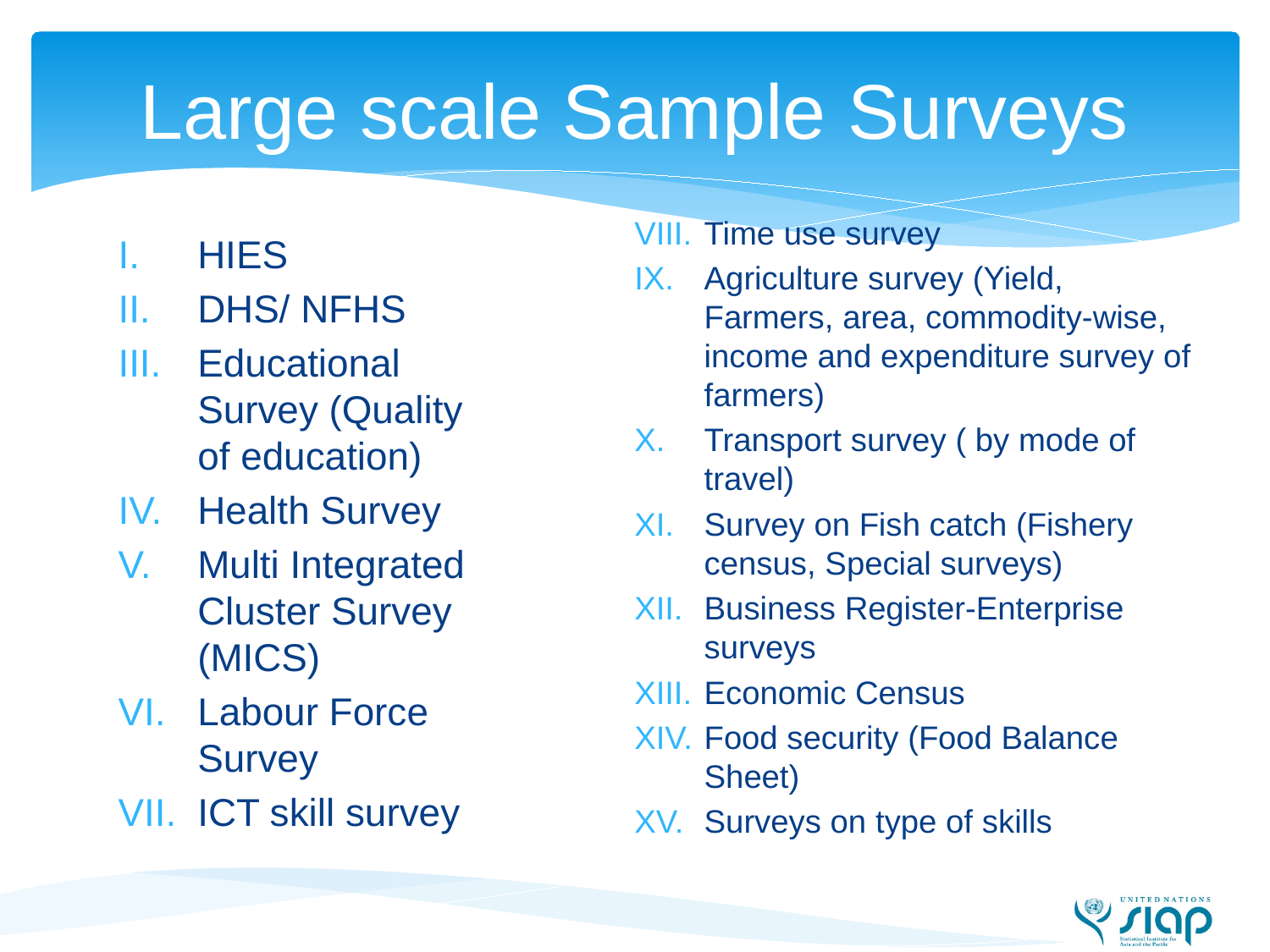

# Large scale Sample Surveys
Time use survey
Agriculture survey (Yield, Farmers, area, commodity-wise, income and expenditure survey of farmers)
Transport survey ( by mode of travel)
Survey on Fish catch (Fishery census, Special surveys)
Business Register-Enterprise surveys
Economic Census
Food security (Food Balance Sheet)
Surveys on type of skills

HIES
DHS/ NFHS
Educational Survey (Quality of education)
Health Survey
Multi Integrated Cluster Survey (MICS)
Labour Force Survey
ICT skill survey